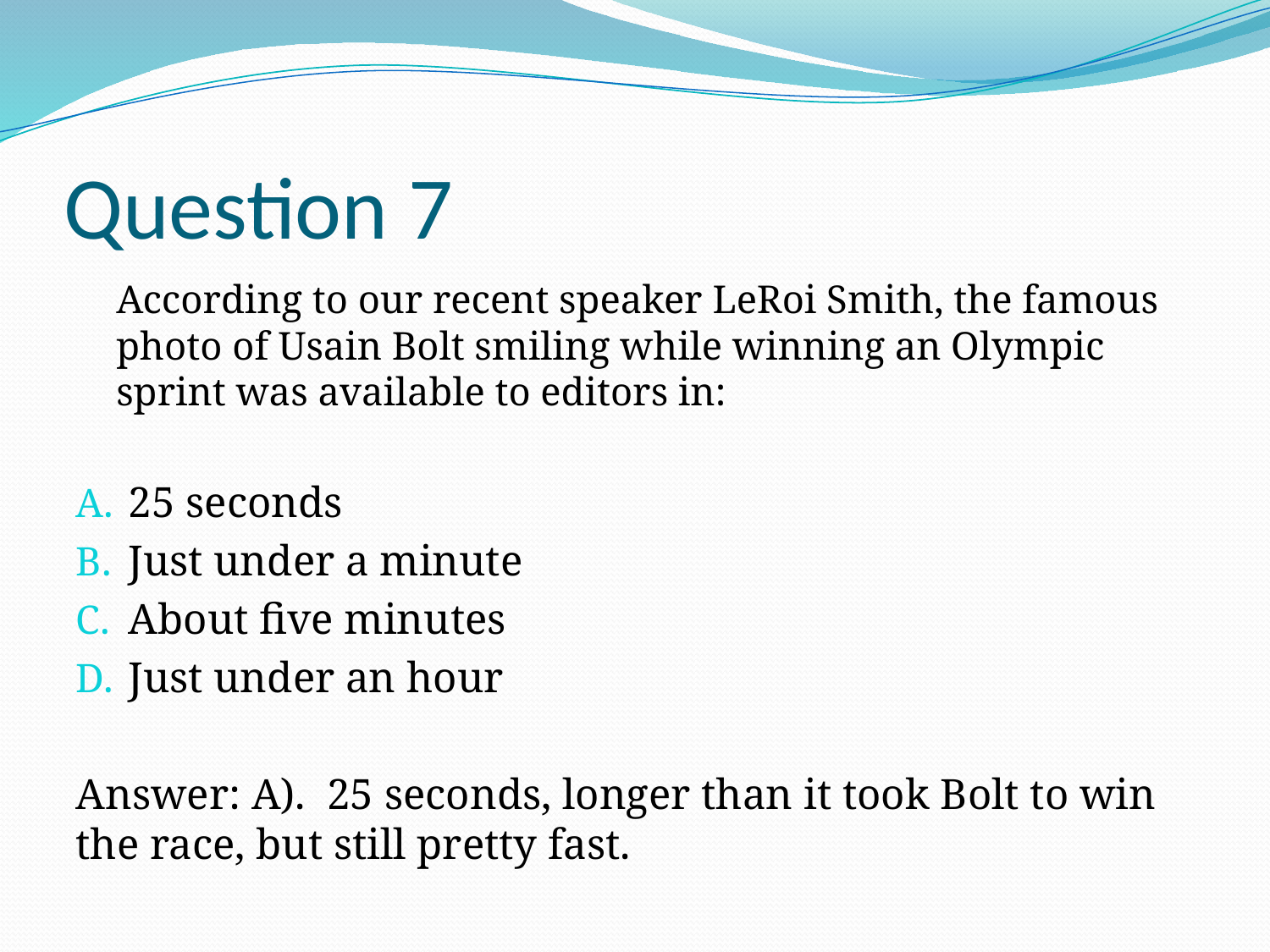

# Question 7
According to our recent speaker LeRoi Smith, the famous  photo of Usain Bolt smiling while winning an Olympic sprint was available to editors in:

25 seconds
Just under a minute
About five minutes
Just under an hour

Answer: A).  25 seconds, longer than it took Bolt to win the race, but still pretty fast.